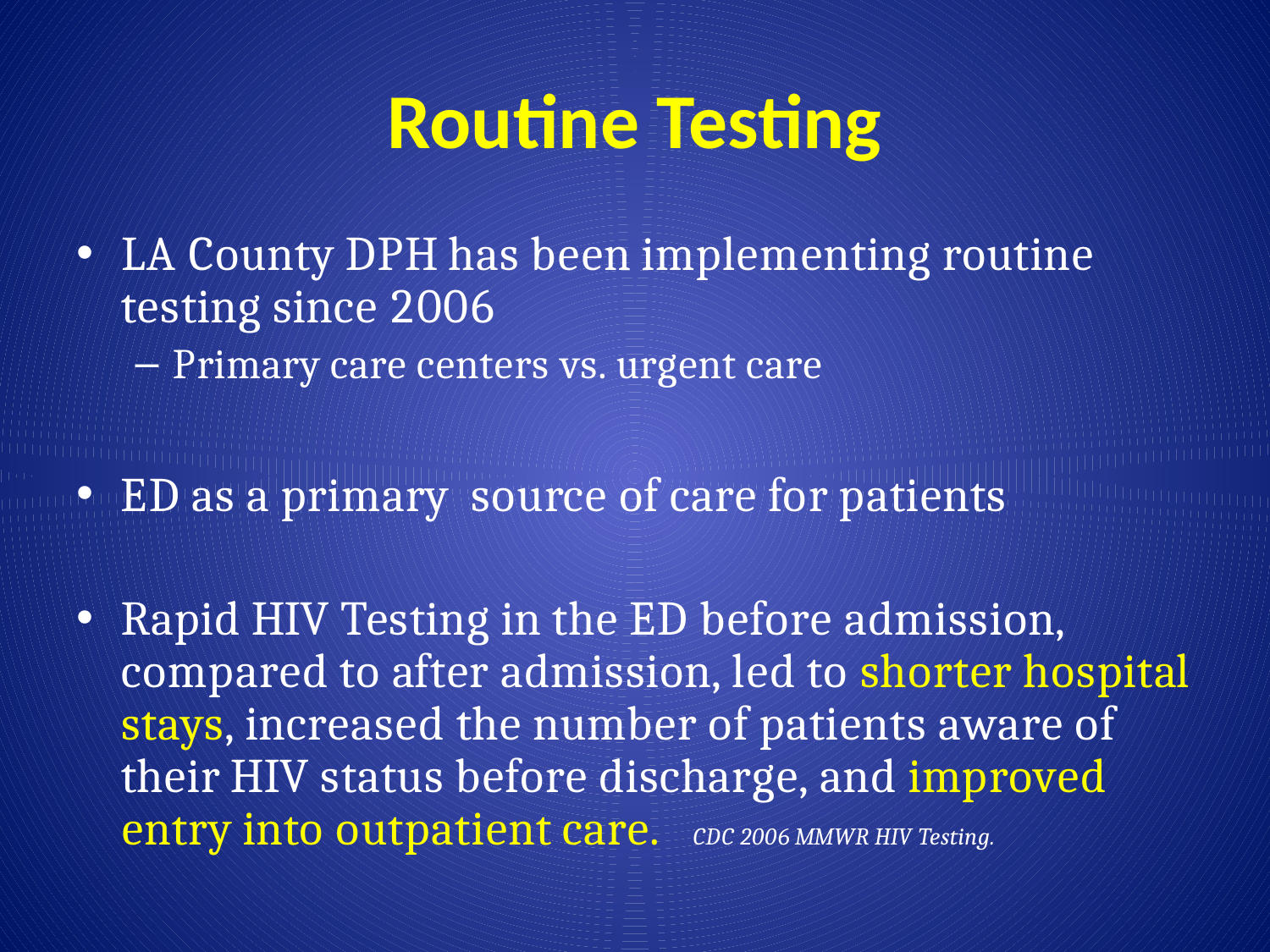

# Routine Testing
LA County DPH has been implementing routine testing since 2006
Primary care centers vs. urgent care

ED as a primary  source of care for patients

Rapid HIV Testing in the ED before admission, compared to after admission, led to shorter hospital stays, increased the number of patients aware of their HIV status before discharge, and improved entry into outpatient care.   CDC 2006 MMWR HIV Testing.